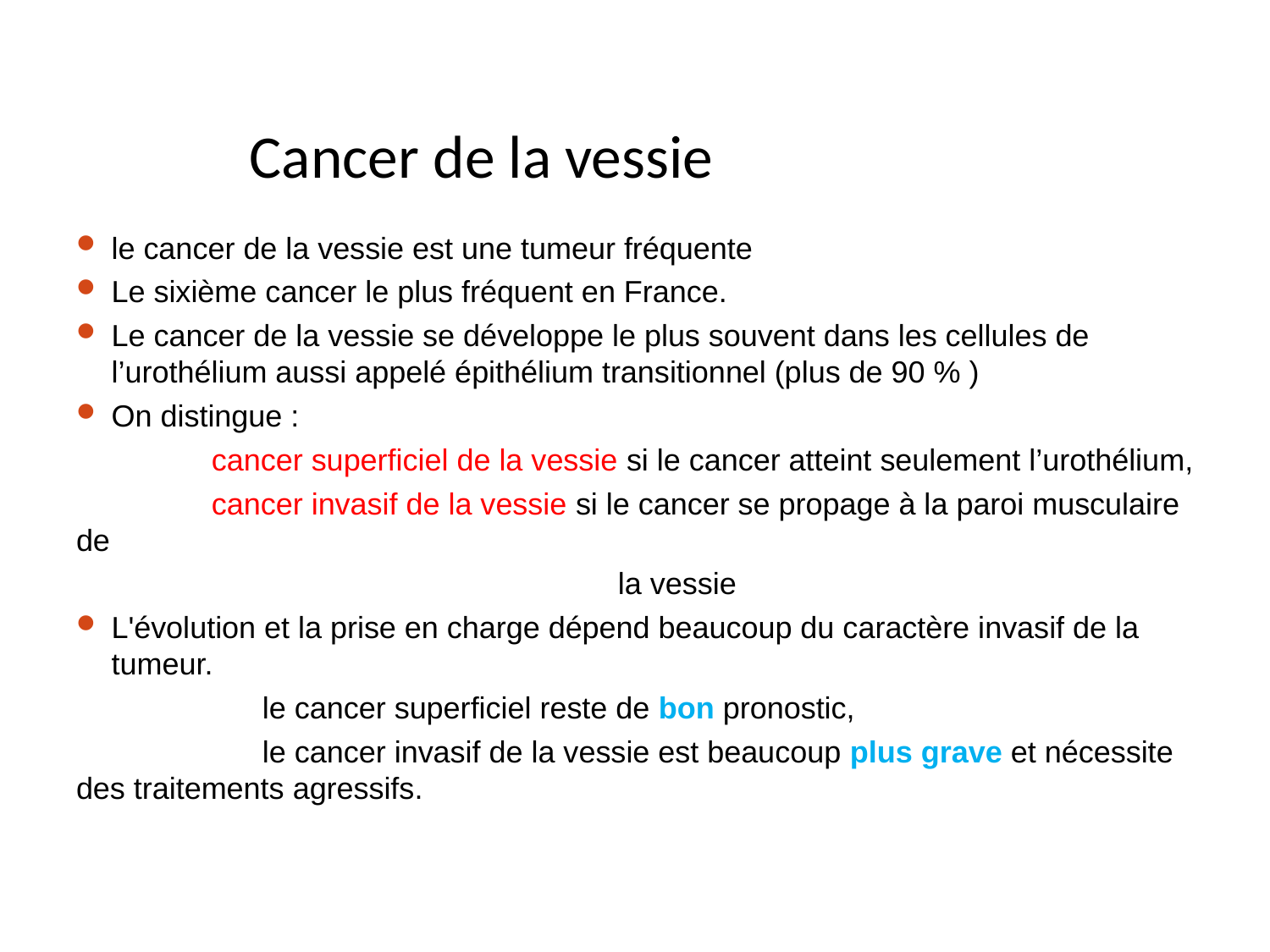

# Cance Cancer de la vessier de la vessie
le cancer de la vessie est une tumeur fréquente
Le sixième cancer le plus fréquent en France.
Le cancer de la vessie se développe le plus souvent dans les cellules de  l’urothélium aussi appelé épithélium transitionnel (plus de 90 % )
On distingue :
                cancer superficiel de la vessie si le cancer atteint seulement l’urothélium,
                cancer invasif de la vessie si le cancer se propage à la paroi musculaire de
                                                                la vessie
L'évolution et la prise en charge dépend beaucoup du caractère invasif de la tumeur.
                      le cancer superficiel reste de bon pronostic,
                      le cancer invasif de la vessie est beaucoup plus grave et nécessite des traitements agressifs.